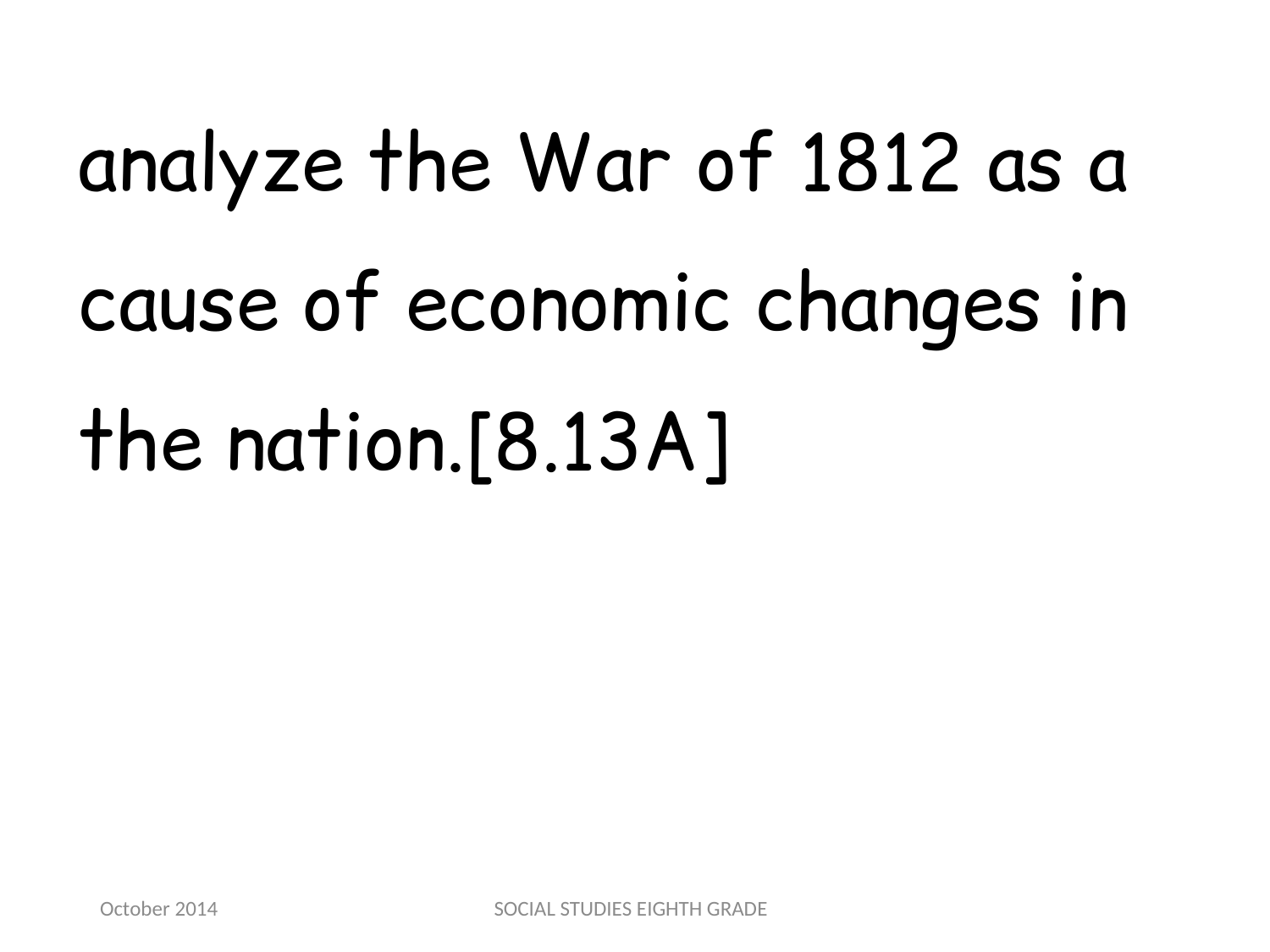

analyze the War of 1812 as a cause of economic changes in the nation.[8.13A]
October 2014
SOCIAL STUDIES EIGHTH GRADE